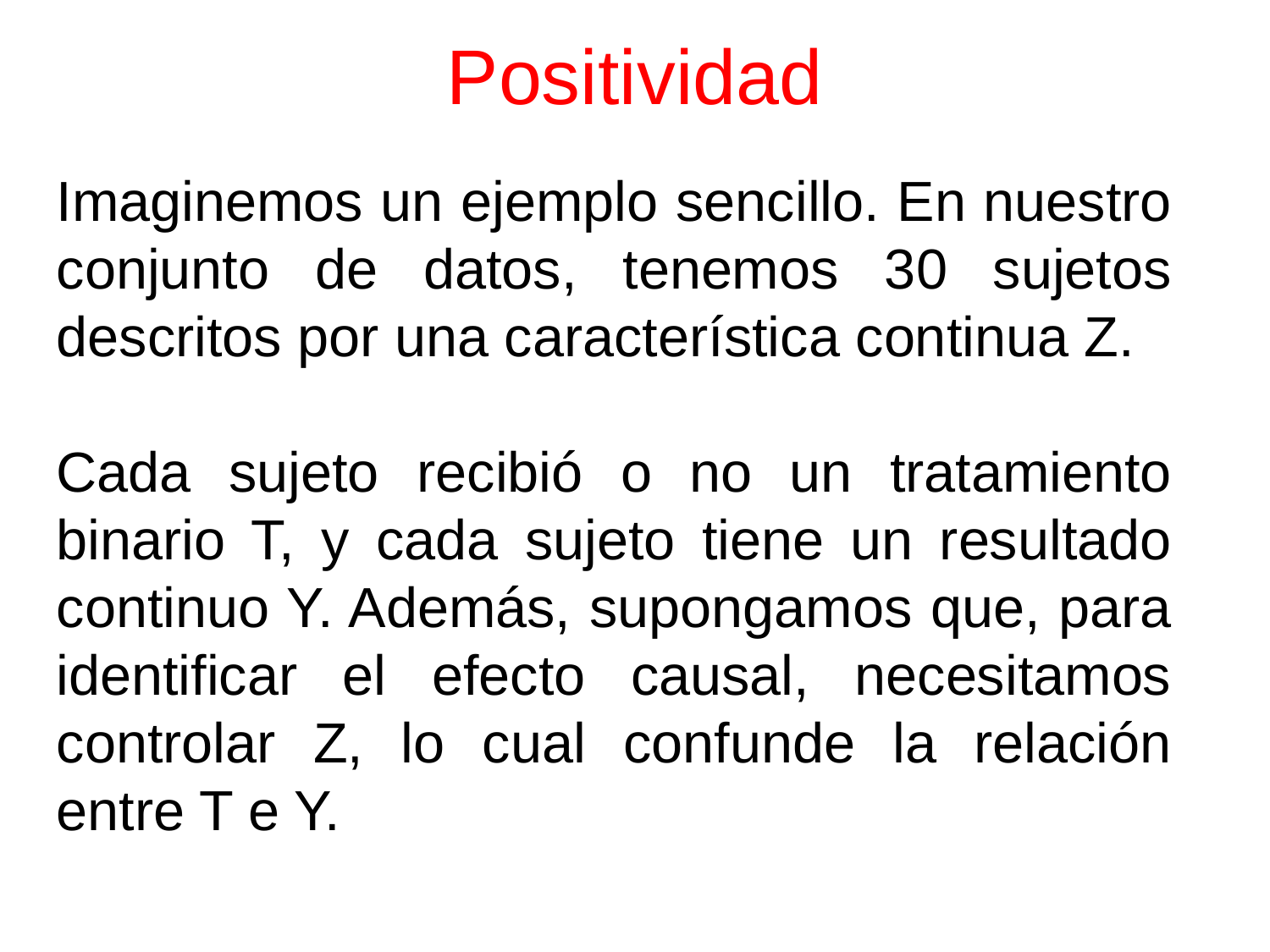

# Positividad
Imaginemos un ejemplo sencillo. En nuestro conjunto de datos, tenemos 30 sujetos descritos por una característica continua Z.

Cada sujeto recibió o no un tratamiento binario T, y cada sujeto tiene un resultado continuo Y. Además, supongamos que, para identificar el efecto causal, necesitamos controlar Z, lo cual confunde la relación entre T e Y.